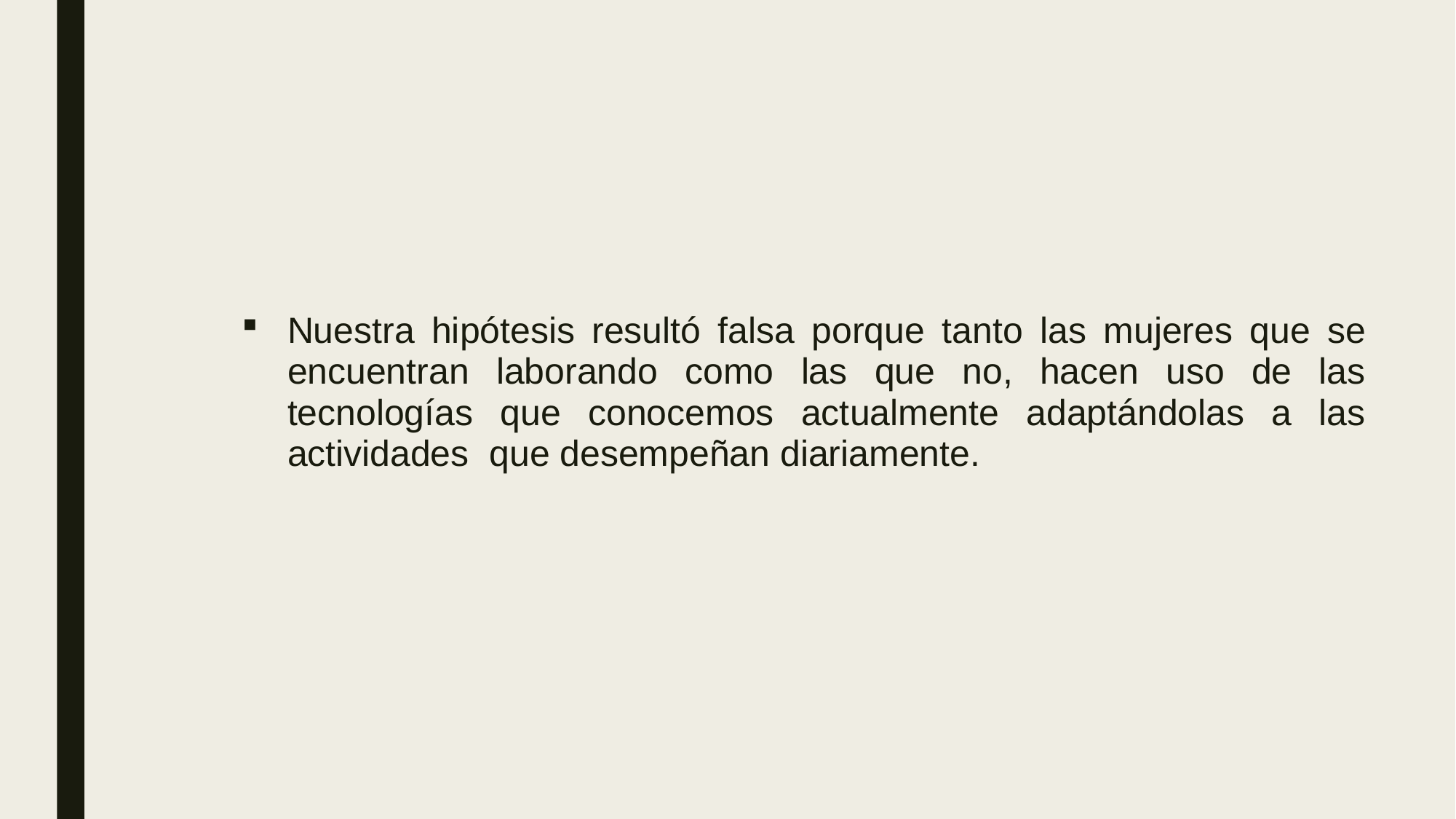

Nuestra hipótesis resultó falsa porque tanto las mujeres que se encuentran laborando como las que no, hacen uso de las tecnologías que conocemos actualmente adaptándolas a las actividades  que desempeñan diariamente.